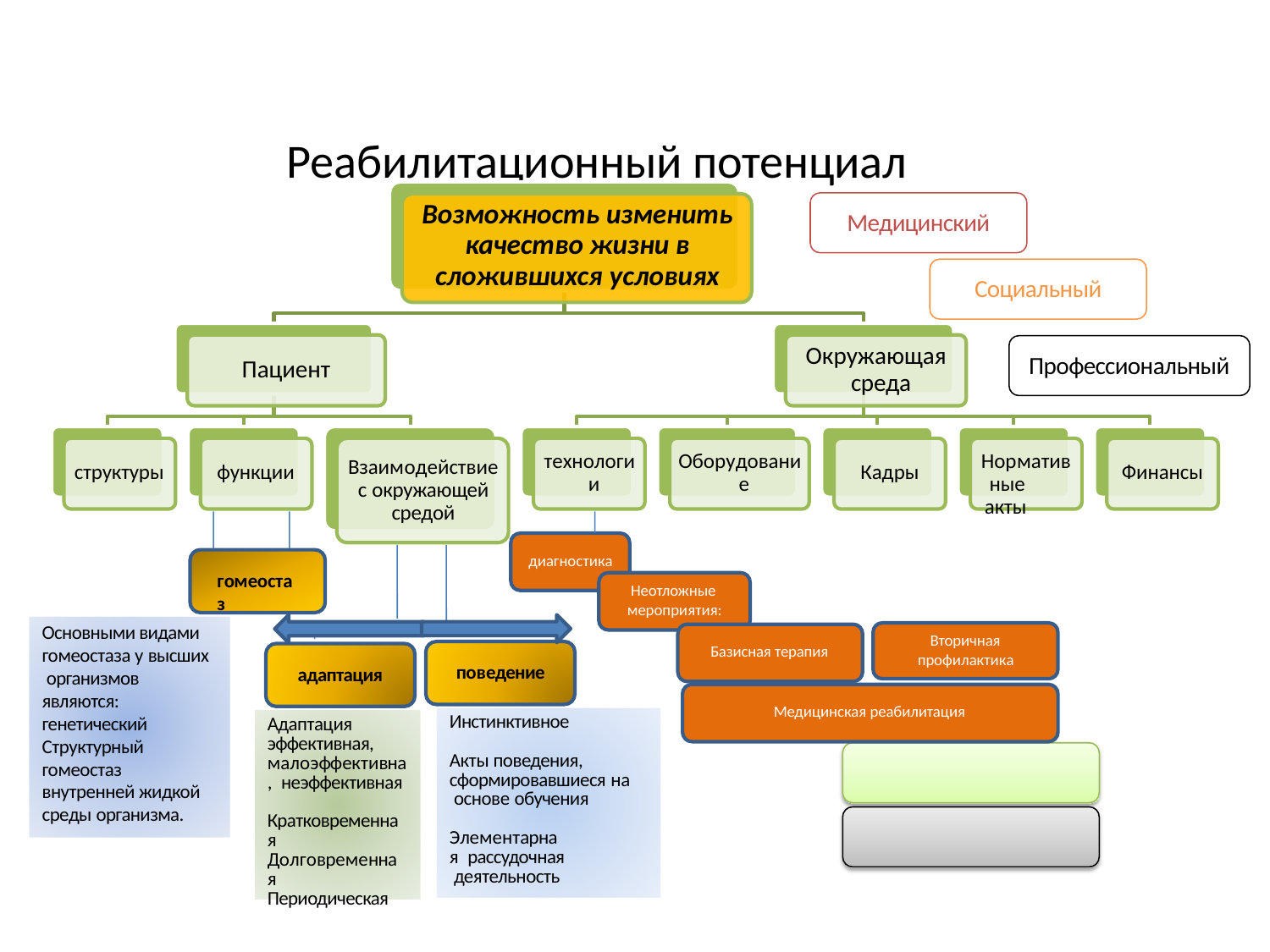

# Реабилитационный потенциал

Возможность изменить  качество жизни в  сложившихся условиях
Медицинский

Социальный

Окружающая  среда
Профессиональный
Пациент

технологи  и
Оборудовани  е
Норматив  ные акты
Взаимодействие  с окружающей  средой
структуры
функции
Кадры
Финансы

диагностика
гомеостаз

Неотложные  мероприятия:

Основными видами  гомеостаза у высших  организмов  являются:  генетический  Структурный  гомеостаз  внутренней жидкой  среды организма.

Вторичная  профилактика
Базисная терапия

поведение
адаптация

Медицинская реабилитация
Инстинктивное
Акты поведения,  сформировавшиеся на  основе обучения
Элементарная  рассудочная  деятельность

Адаптация  эффективная,  малоэффективна,  неэффективная
Кратковременна  я  Долговременная  Периодическая